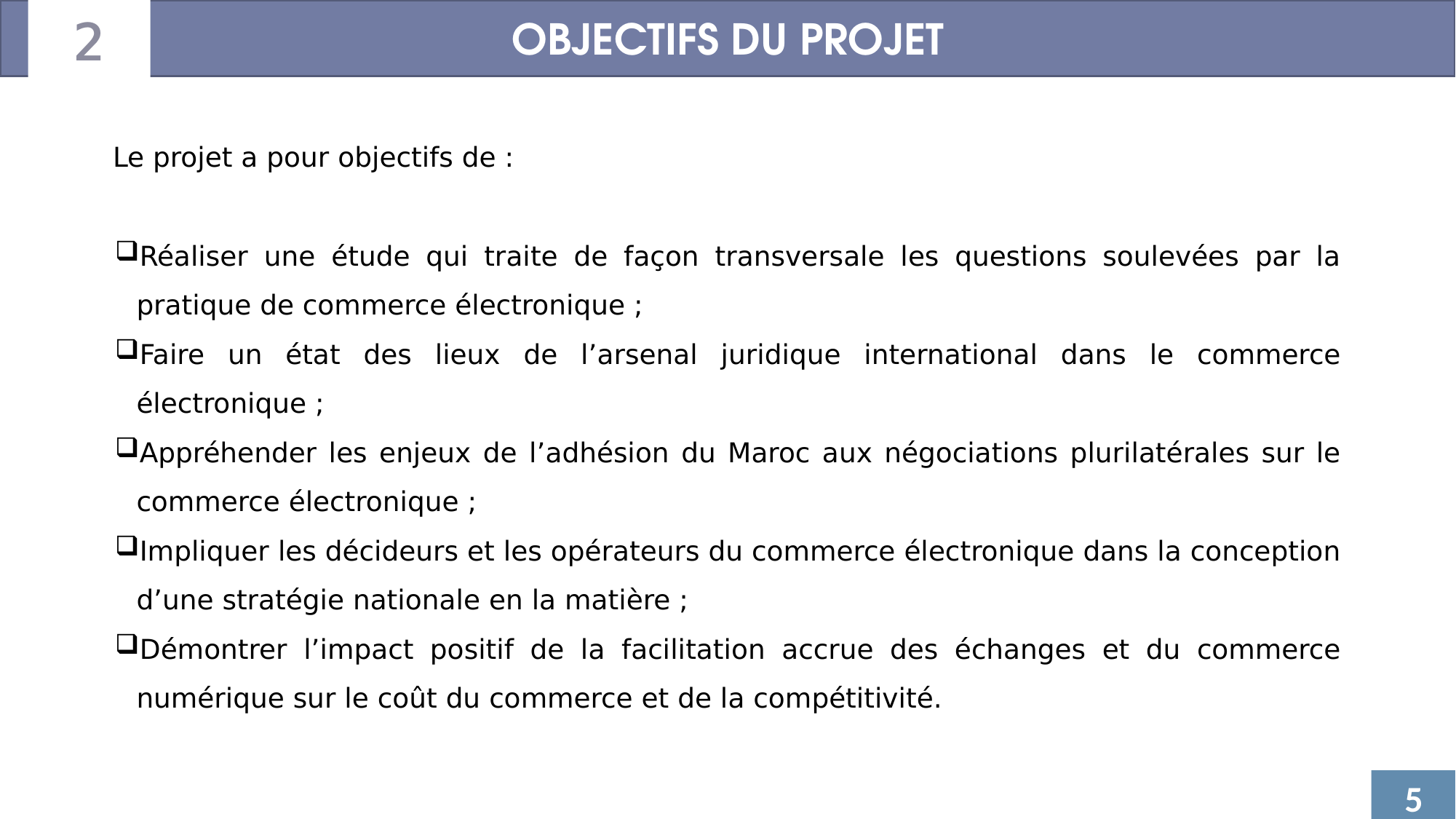

OBJECTIFS DU PROJET
2
Le projet a pour objectifs de :
Réaliser une étude qui traite de façon transversale les questions soulevées par la pratique de commerce électronique ;
Faire un état des lieux de l’arsenal juridique international dans le commerce électronique ;
Appréhender les enjeux de l’adhésion du Maroc aux négociations plurilatérales sur le commerce électronique ;
Impliquer les décideurs et les opérateurs du commerce électronique dans la conception d’une stratégie nationale en la matière ;
Démontrer l’impact positif de la facilitation accrue des échanges et du commerce numérique sur le coût du commerce et de la compétitivité.

5